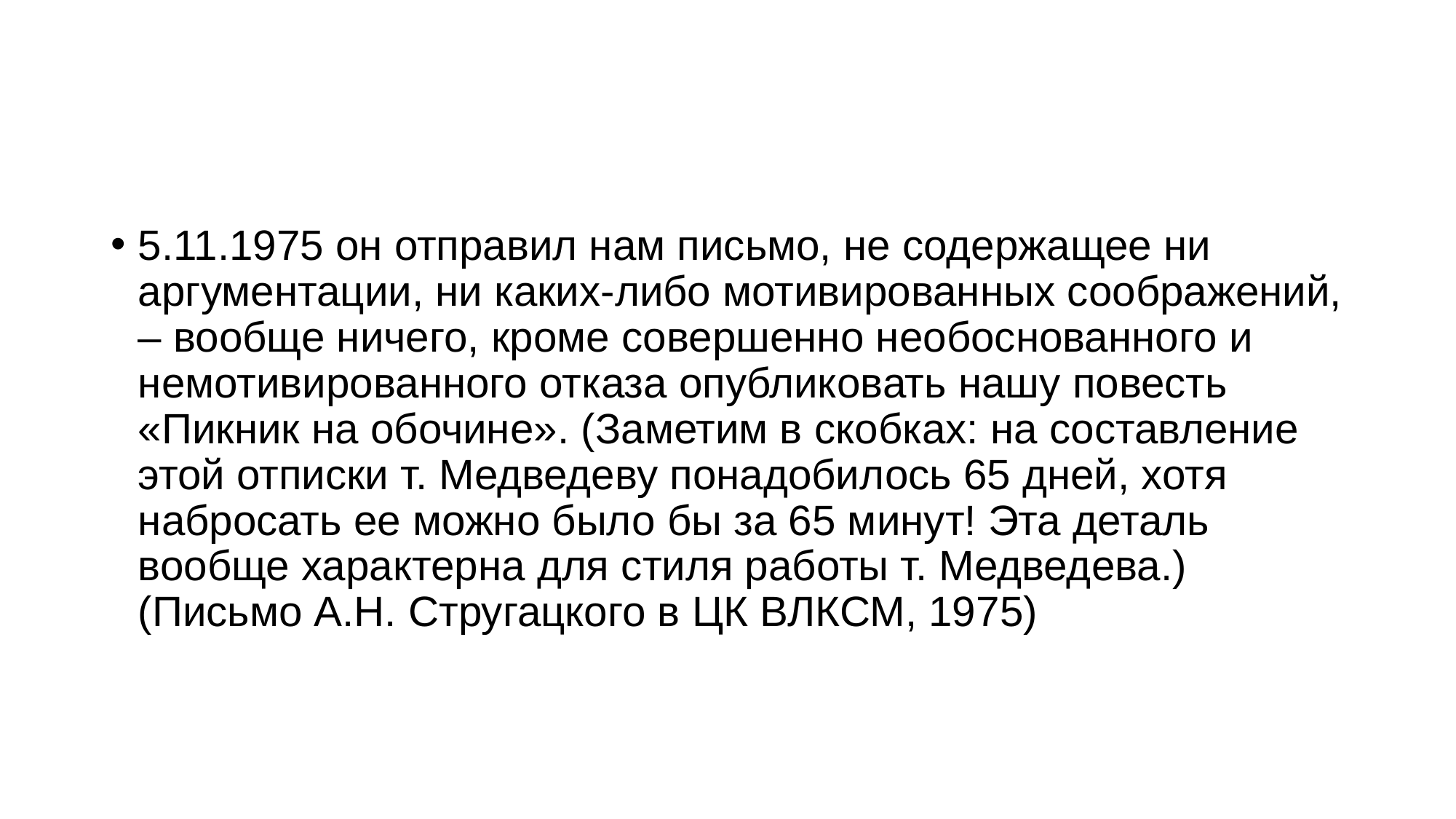

#
5.11.1975 он отправил нам письмо, не содержащее ни аргументации, ни каких-либо мотивированных соображений, – вообще ничего, кроме совершенно необоснованного и немотивированного отказа опубликовать нашу повесть «Пикник на обочине». (Заметим в скобках: на составление этой отписки т. Медведеву понадобилось 65 дней, хотя набросать ее можно было бы за 65 минут! Эта деталь вообще характерна для стиля работы т. Медведева.) (Письмо А.Н. Стругацкого в ЦК ВЛКСМ, 1975)